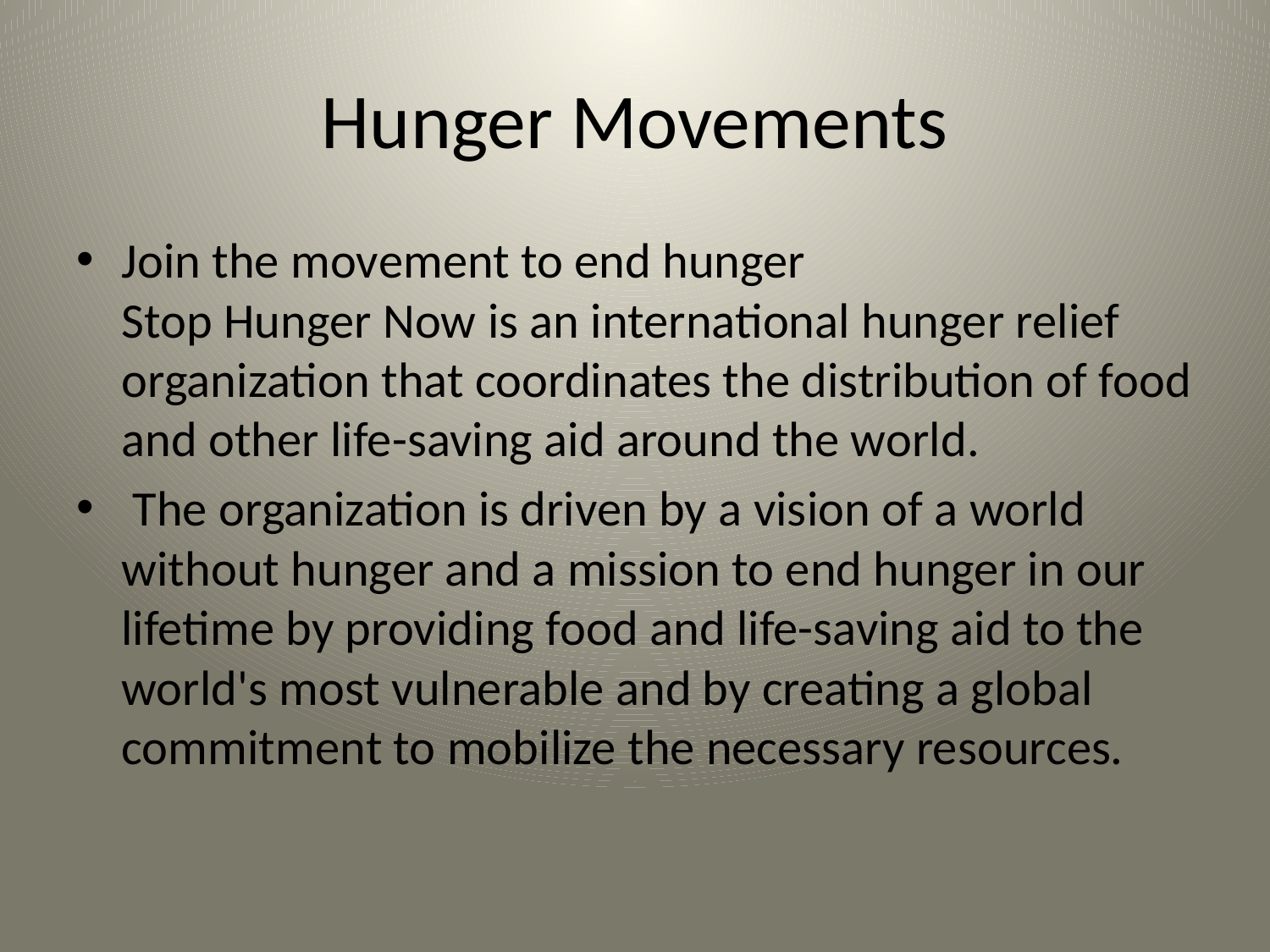

# Hunger Movements
Join the movement to end hunger
Stop Hunger Now is an international hunger relief organization that coordinates the distribution of food and other life-saving aid around the world.
 The organization is driven by a vision of a world without hunger and a mission to end hunger in our lifetime by providing food and life-saving aid to the world's most vulnerable and by creating a global commitment to mobilize the necessary resources.